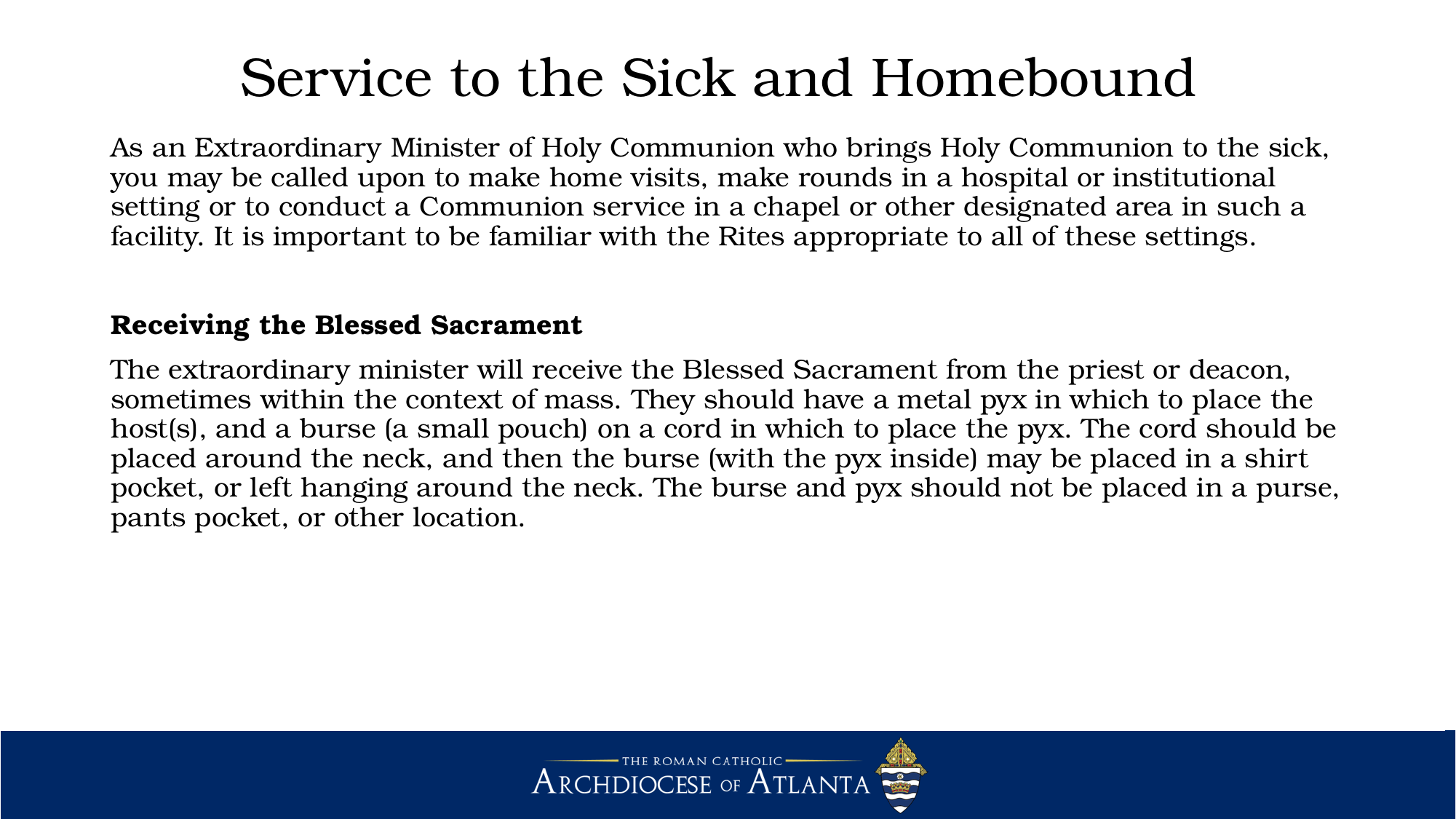

# Service to the Sick and Homebound
As an Extraordinary Minister of Holy Communion who brings Holy Communion to the sick, you may be called upon to make home visits, make rounds in a hospital or institutional setting or to conduct a Communion service in a chapel or other designated area in such a facility. It is important to be familiar with the Rites appropriate to all of these settings.

Receiving the Blessed Sacrament
The extraordinary minister will receive the Blessed Sacrament from the priest or deacon, sometimes within the context of mass. They should have a metal pyx in which to place the host(s), and a burse (a small pouch) on a cord in which to place the pyx. The cord should be placed around the neck, and then the burse (with the pyx inside) may be placed in a shirt pocket, or left hanging around the neck. The burse and pyx should not be placed in a purse, pants pocket, or other location.